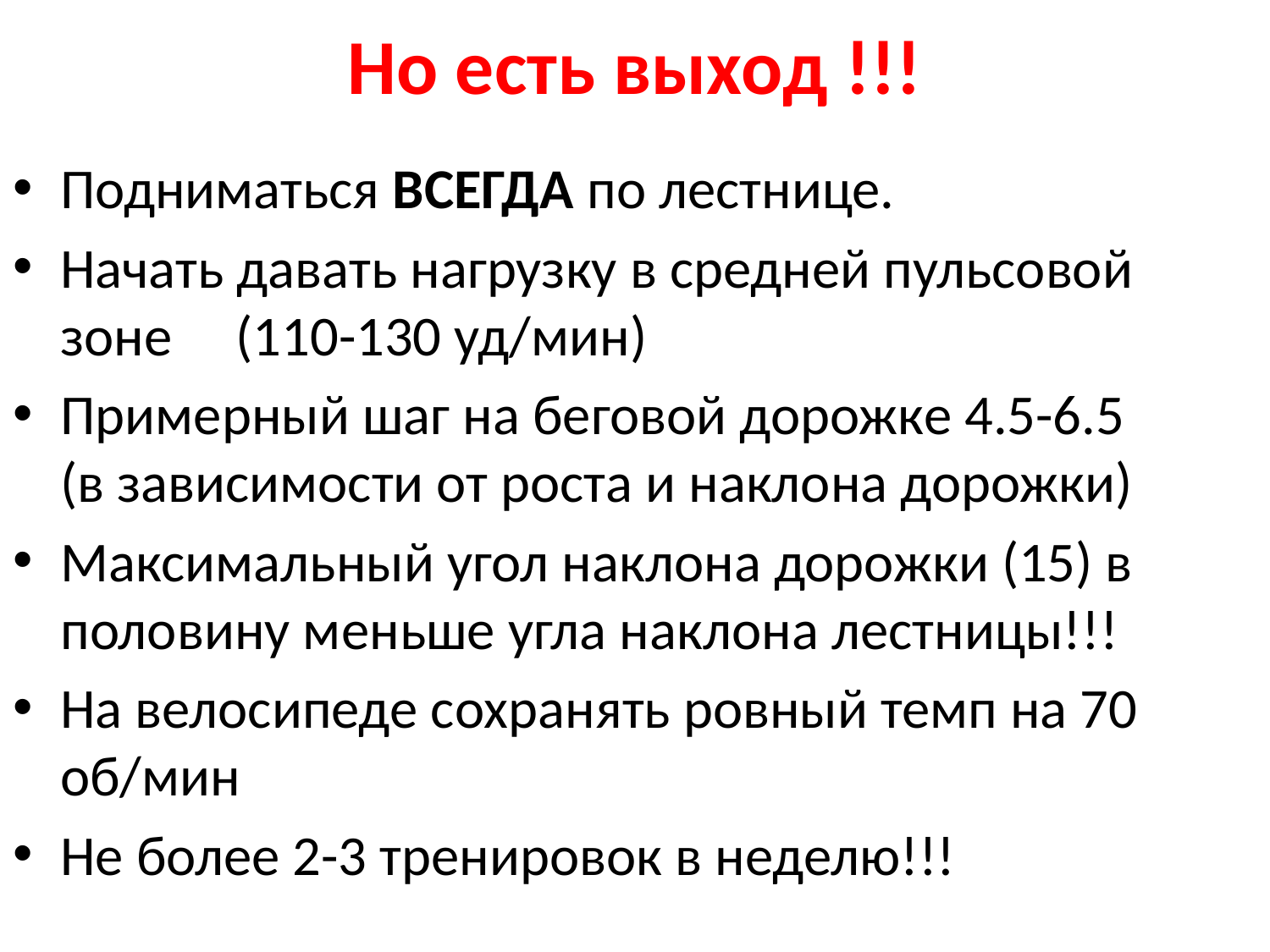

# Но есть выход !!!
Подниматься ВСЕГДА по лестнице.
Начать давать нагрузку в средней пульсовой зоне     (110-130 уд/мин)
Примерный шаг на беговой дорожке 4.5-6.5       (в зависимости от роста и наклона дорожки)
Максимальный угол наклона дорожки (15) в половину меньше угла наклона лестницы!!!
На велосипеде сохранять ровный темп на 70 об/мин
Не более 2-3 тренировок в неделю!!!